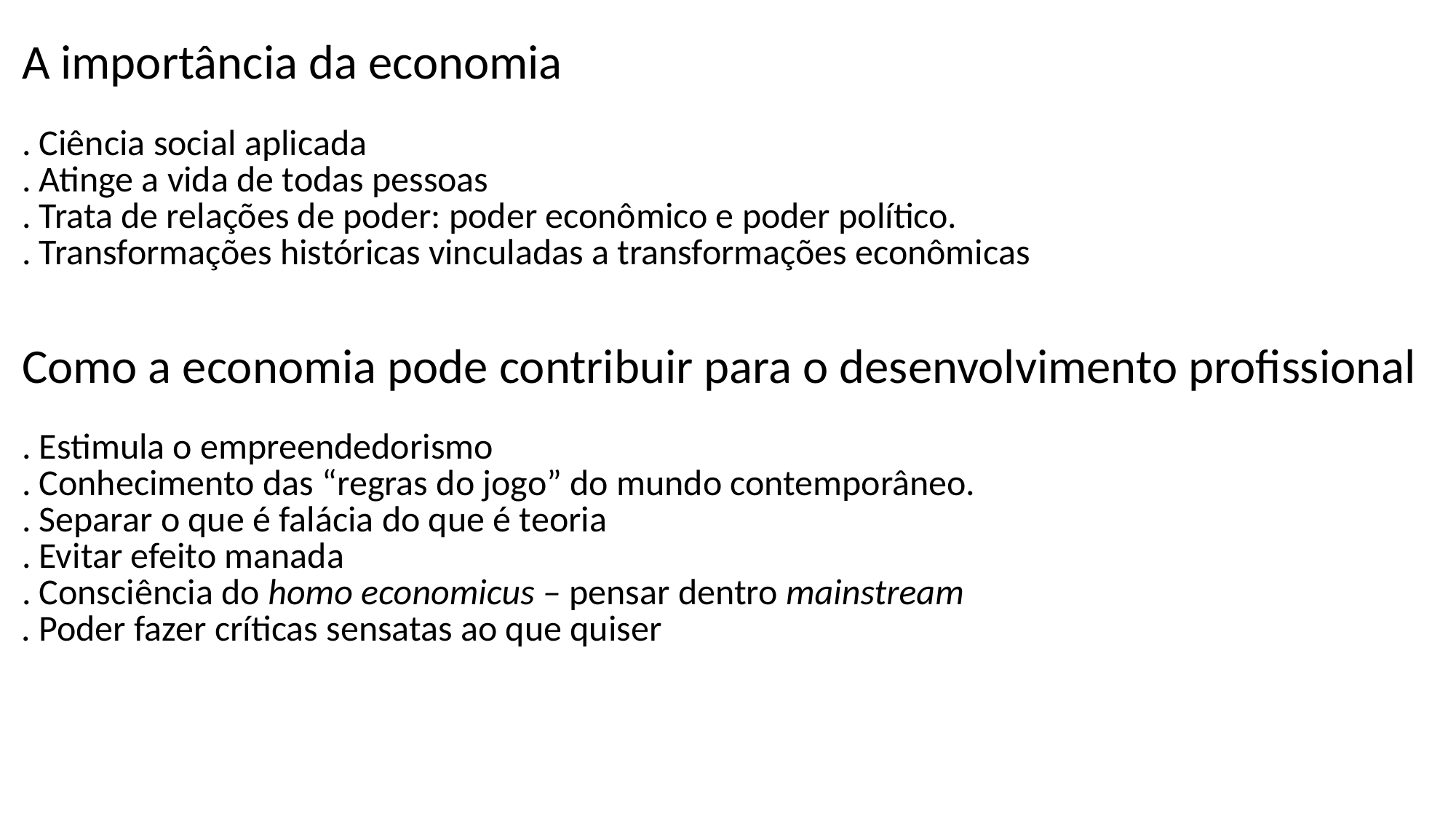

| A importância da economia . Ciência social aplicada . Atinge a vida de todas pessoas . Trata de relações de poder: poder econômico e poder político. . Transformações históricas vinculadas a transformações econômicas Como a economia pode contribuir para o desenvolvimento profissional . Estimula o empreendedorismo . Conhecimento das “regras do jogo” do mundo contemporâneo. . Separar o que é falácia do que é teoria . Evitar efeito manada . Consciência do homo economicus – pensar dentro mainstream . Poder fazer críticas sensatas ao que quiser |
| --- |
|  |